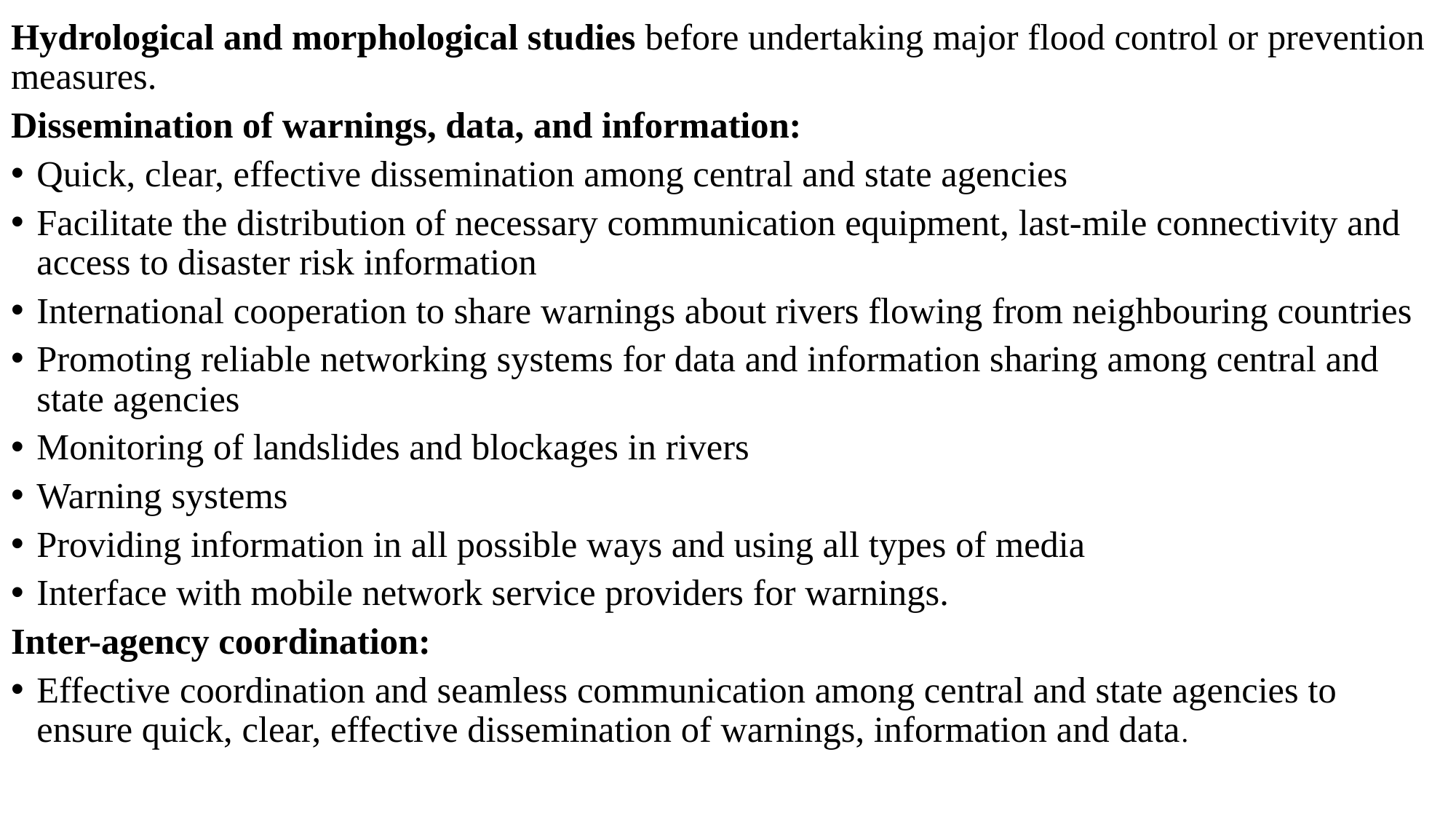

Hydrological and morphological studies before undertaking major flood control or prevention measures.
Dissemination of warnings, data, and information:
Quick, clear, effective dissemination among central and state agencies
Facilitate the distribution of necessary communication equipment, last-mile connectivity and access to disaster risk information
International cooperation to share warnings about rivers flowing from neighbouring countries
Promoting reliable networking systems for data and information sharing among central and state agencies
Monitoring of landslides and blockages in rivers
Warning systems
Providing information in all possible ways and using all types of media
Interface with mobile network service providers for warnings.
Inter-agency coordination:
Effective coordination and seamless communication among central and state agencies to ensure quick, clear, effective dissemination of warnings, information and data.